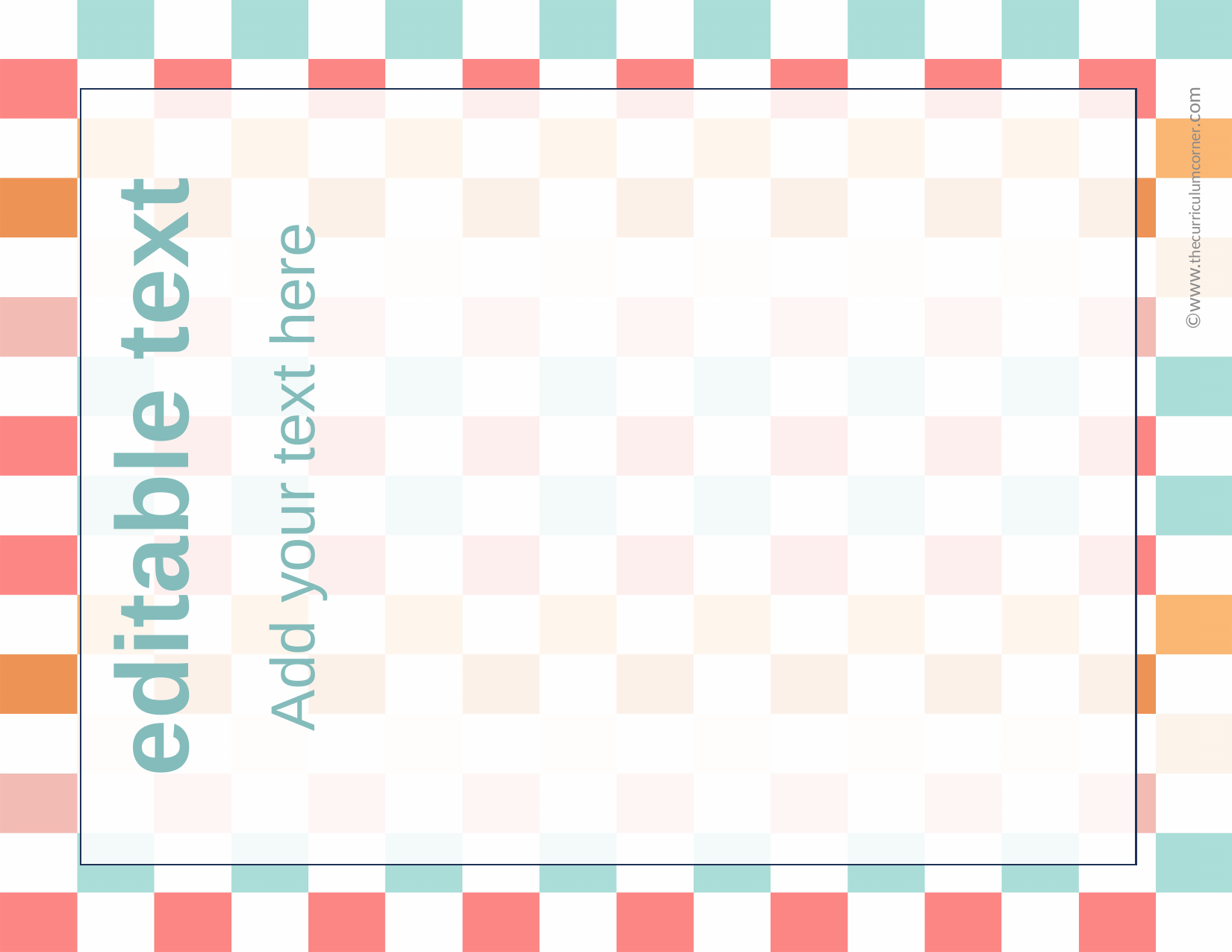

©www.thecurriculumcorner.com
editable text
Add your text here